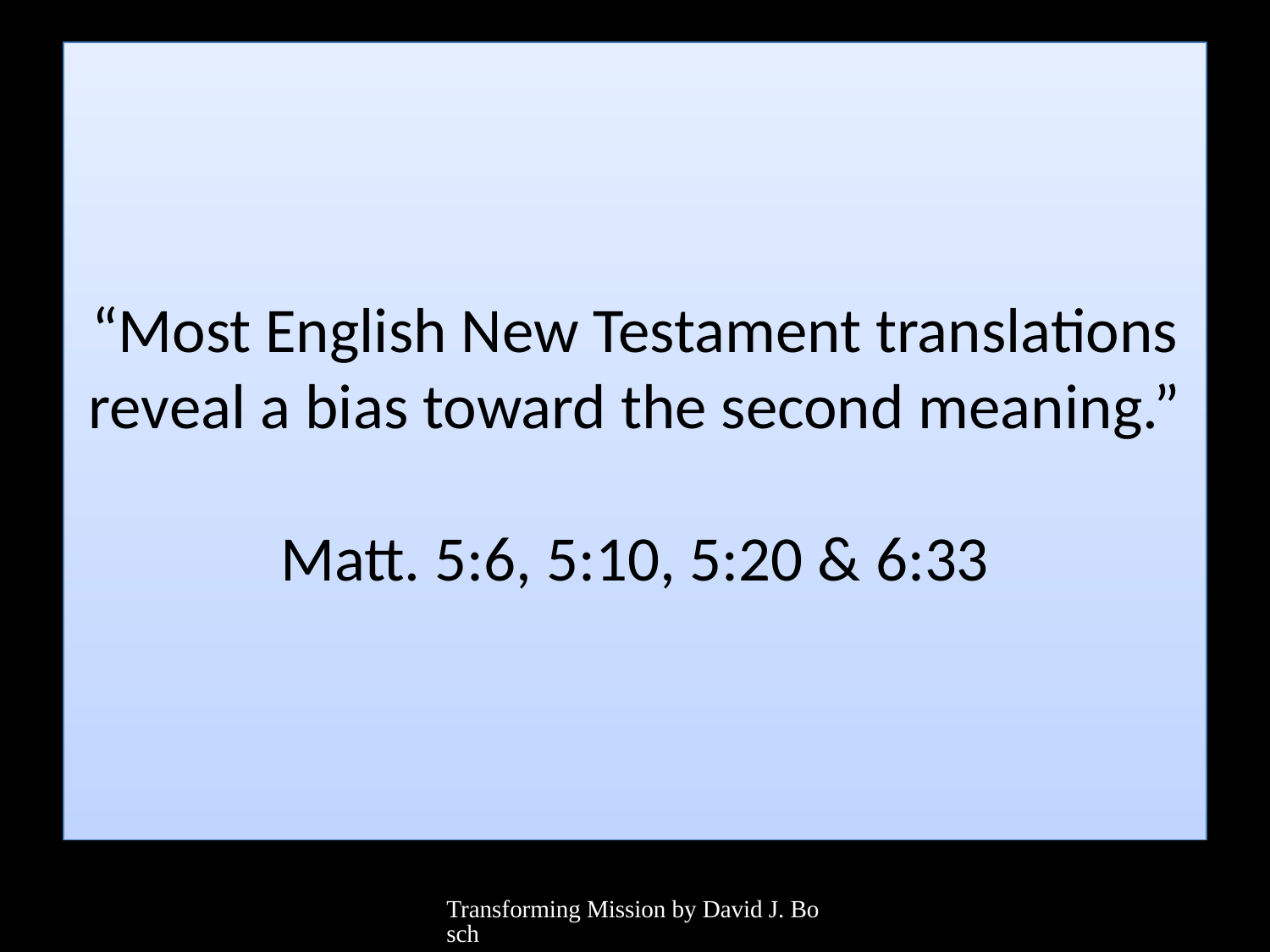

# “Most English New Testament translations reveal a bias toward the second meaning.” Matt. 5:6, 5:10, 5:20 & 6:33
Transforming Mission by David J. Bosch